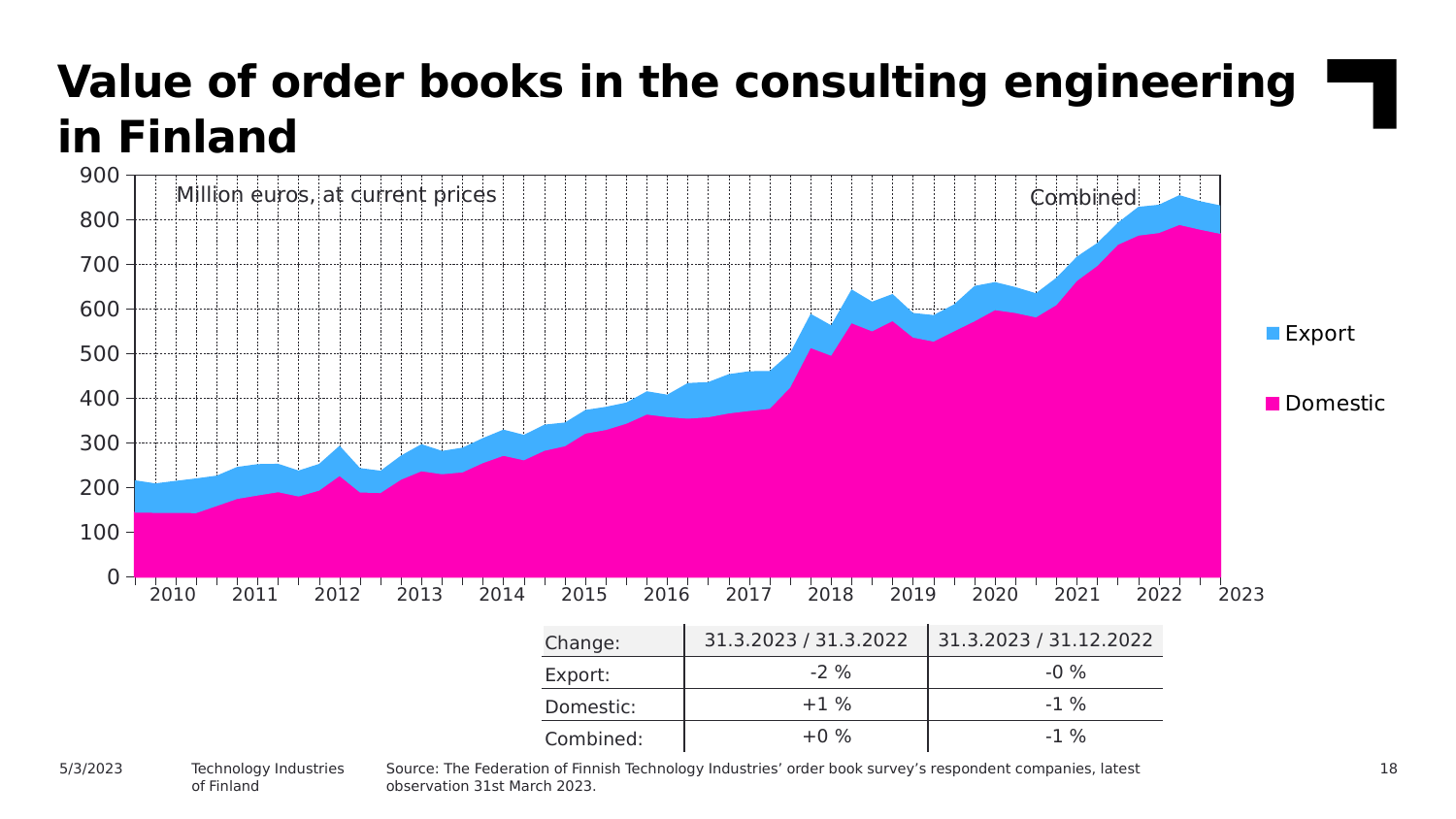

Value of order books in the consulting engineering in Finland

### Chart

| Category | Domestic | Export |
|---|---|---|
|  | 143.7 | 72.4 |
| 2010,I | 143.1 | 66.1 |
|  | 142.8 | 72.0 |
|  | 142.6 | 77.8 |
|  | 158.4 | 68.2 |
| 2011,I | 174.3 | 71.7 |
|  | 182.0 | 70.3 |
|  | 189.5 | 63.6 |
|  | 179.8 | 58.2 |
| 2012,I | 192.9 | 59.9 |
|  | 225.7 | 67.8 |
|  | 188.7 | 54.8 |
|  | 187.7 | 49.9 |
| 2013,I | 217.4 | 54.2 |
|  | 236.3 | 60.7 |
|  | 229.6 | 52.4 |
|  | 233.7 | 55.5 |
| 2014,I | 254.6 | 56.1 |
|  | 271.0 | 58.6 |
|  | 260.9 | 57.1 |
|  | 282.1 | 58.7 |
| 2015,I | 292.3 | 53.3 |
|  | 320.7 | 53.0 |
|  | 328.7 | 52.0 |
|  | 342.9 | 47.3 |
| 2016,I | 363.4 | 52.1 |
|  | 357.6 | 50.4 |
|  | 354.1 | 80.0 |
|  | 357.2 | 79.1 |
| 2017,I | 365.9 | 88.2 |
|  | 371.3 | 89.3 |
|  | 376.2 | 84.9 |
|  | 423.7 | 77.7 |
| 2018,I | 512.4 | 76.9 |
|  | 495.3 | 68.3 |
|  | 568.0 | 75.9 |
|  | 549.9 | 66.6 |
| 2019,I | 572.8 | 60.8 |
|  | 536.0 | 55.1 |
|  | 527.0 | 59.4 |
|  | 550.0 | 60.3 |
| 2020,I | 572.3 | 79.3 |
|  | 597.5 | 62.9 |
|  | 590.9 | 58.2 |
|  | 581.2 | 54.1 |
| 2021,I | 608.7 | 61.6 |
|  | 662.8 | 54.6 |
|  | 696.6 | 51.5 |
|  | 743.8 | 49.6 |
| 2022,I | 764.3 | 64.7 |
|  | 770.1 | 63.4 |
|  | 788.2 | 66.9 |
|  | 777.9 | 63.8 |
| 2023,I | 768.4 | 63.7 |
Million euros, at current prices
Combined
| 2010 | 2011 | 2012 | 2013 | 2014 | 2015 | 2016 | 2017 | 2018 | 2019 | 2020 | 2021 | 2022 | 2023 |
| --- | --- | --- | --- | --- | --- | --- | --- | --- | --- | --- | --- | --- | --- |
| Change: | 31.3.2023 / 31.3.2022 | 31.3.2023 / 31.12.2022 |
| --- | --- | --- |
| Export: | -2 % | -0 % |
| Domestic: | +1 % | -1 % |
| Combined: | +0 % | -1 % |
Source: The Federation of Finnish Technology Industries’ order book survey’s respondent companies, latest observation 31st March 2023.

5/3/2023
Technology Industries
of Finland
18